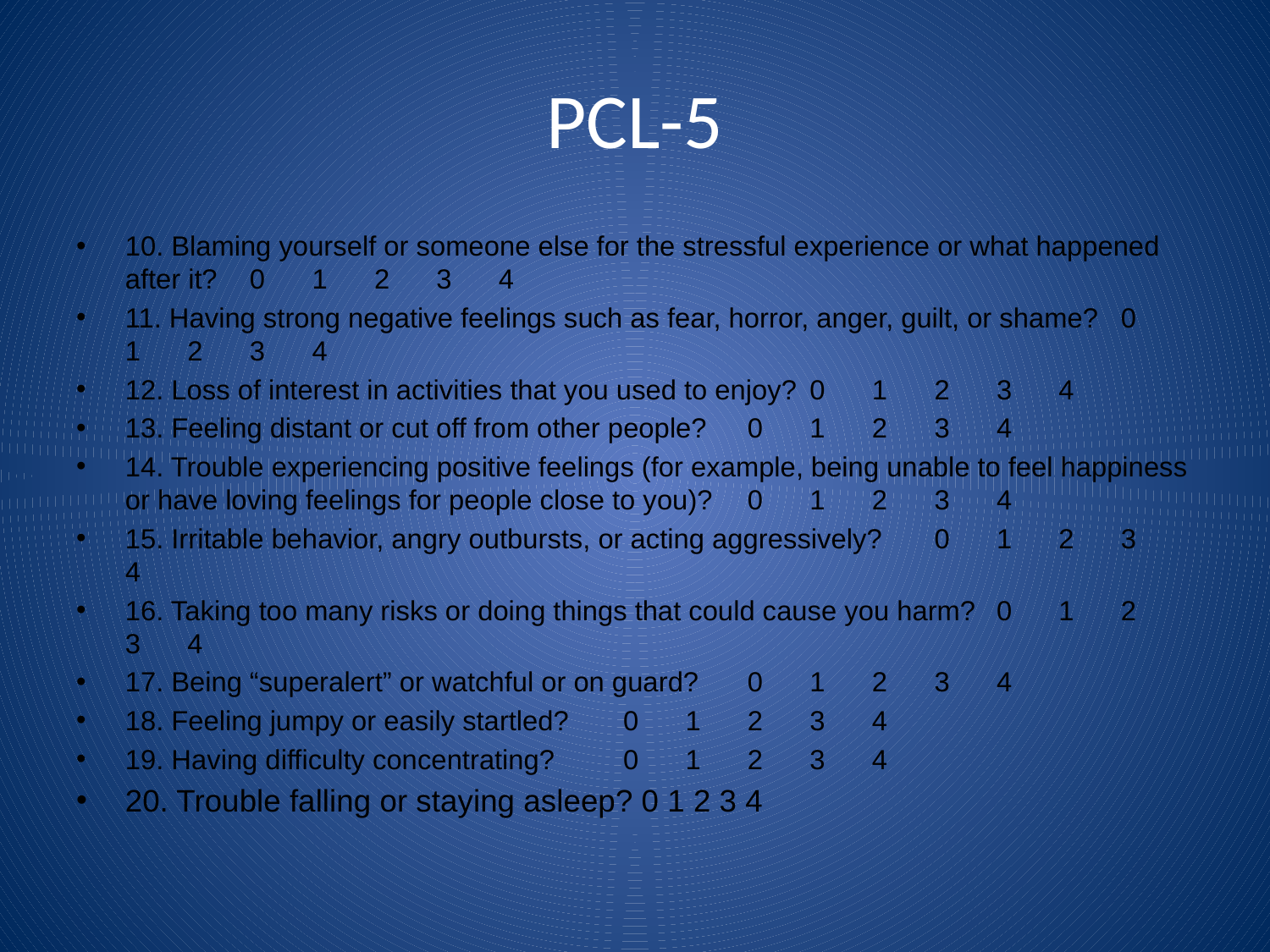

# PCL-5
10. Blaming yourself or someone else for the stressful experience or what happened after it? 	0 	1 	2 	3 	4
11. Having strong negative feelings such as fear, horror, anger, guilt, or shame? 	0 	1 	2 	3 	4
12. Loss of interest in activities that you used to enjoy? 	0 	1 	2 	3 	4
13. Feeling distant or cut off from other people? 	0 	1 	2 	3 	4
14. Trouble experiencing positive feelings (for example, being unable to feel happiness or have loving feelings for people close to you)? 	0 	1 	2 	3 	4
15. Irritable behavior, angry outbursts, or acting aggressively? 	0 	1 	2 	3 	4
16. Taking too many risks or doing things that could cause you harm? 	0 	1 	2 	3 	4
17. Being “superalert” or watchful or on guard? 	0 	1 	2 	3 	4
18. Feeling jumpy or easily startled? 	0 	1 	2 	3 	4
19. Having difficulty concentrating? 	0 	1 	2 	3 	4
20. Trouble falling or staying asleep? 0 1 2 3 4